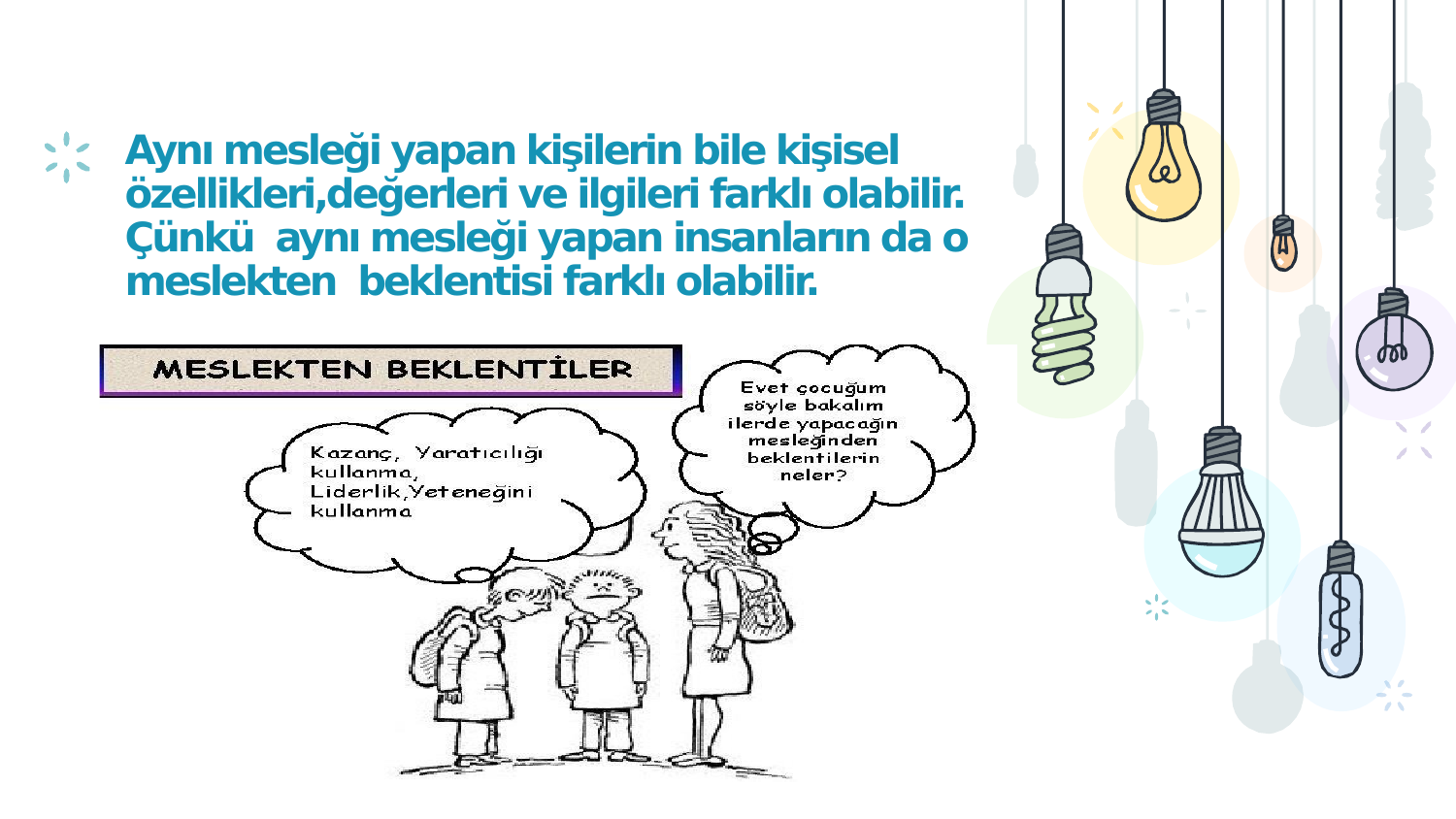

# Aynı mesleği yapan kişilerin bile kişisel  özellikleri,değerleri ve ilgileri farklı olabilir. Çünkü  aynı mesleği yapan insanların da o meslekten  beklentisi farklı olabilir.

21